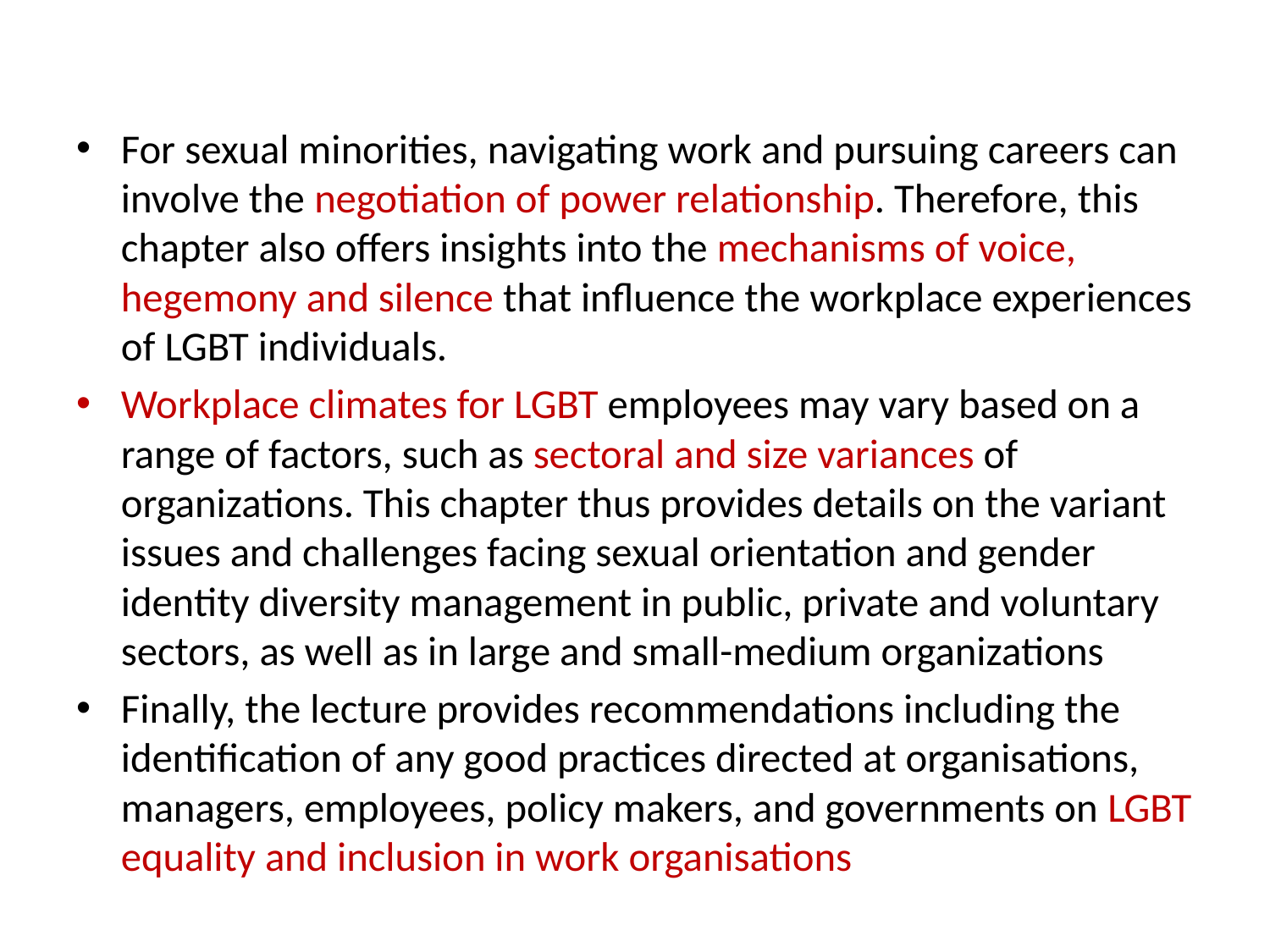

For sexual minorities, navigating work and pursuing careers can involve the negotiation of power relationship. Therefore, this chapter also offers insights into the mechanisms of voice, hegemony and silence that influence the workplace experiences of LGBT individuals.
Workplace climates for LGBT employees may vary based on a range of factors, such as sectoral and size variances of organizations. This chapter thus provides details on the variant issues and challenges facing sexual orientation and gender identity diversity management in public, private and voluntary sectors, as well as in large and small-medium organizations
Finally, the lecture provides recommendations including the identification of any good practices directed at organisations, managers, employees, policy makers, and governments on LGBT equality and inclusion in work organisations